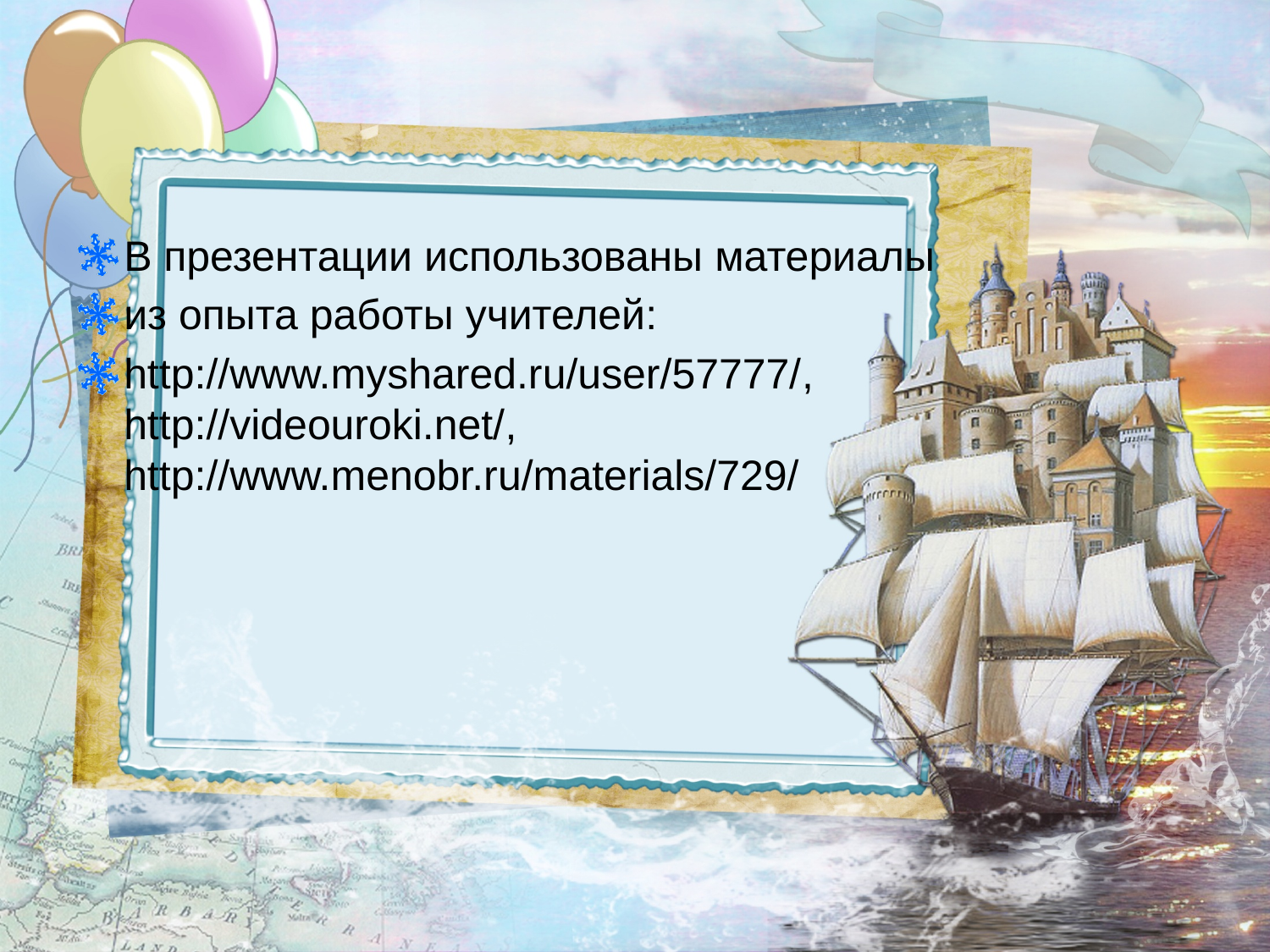

#
В презентации использованы материалы
из опыта работы учителей:
http://www.myshared.ru/user/57777/, http://videouroki.net/, http://www.menobr.ru/materials/729/